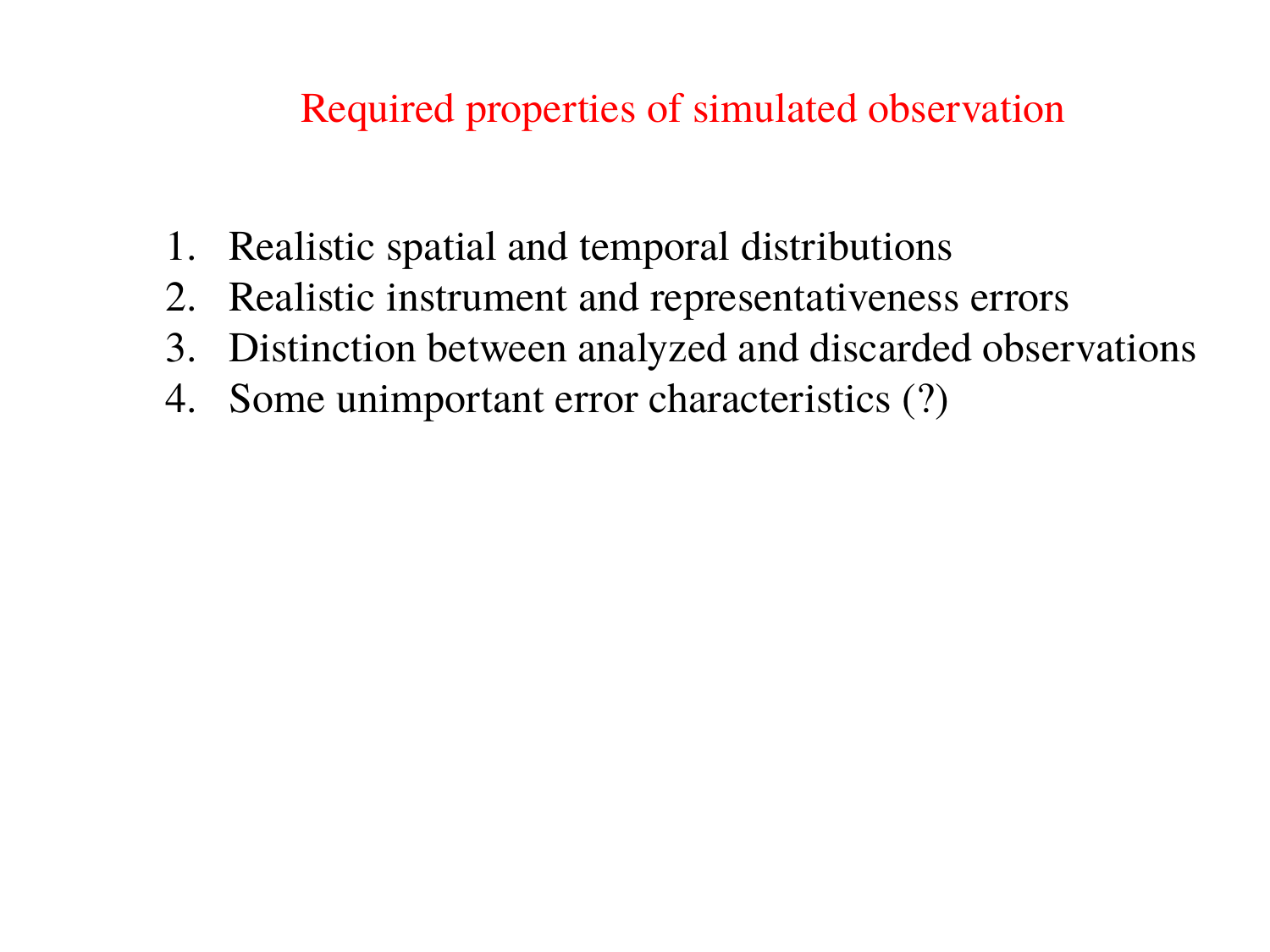

Required properties of simulated observation
Realistic spatial and temporal distributions
2.   Realistic instrument and representativeness errors
Distinction between analyzed and discarded observations
Some unimportant error characteristics (?)